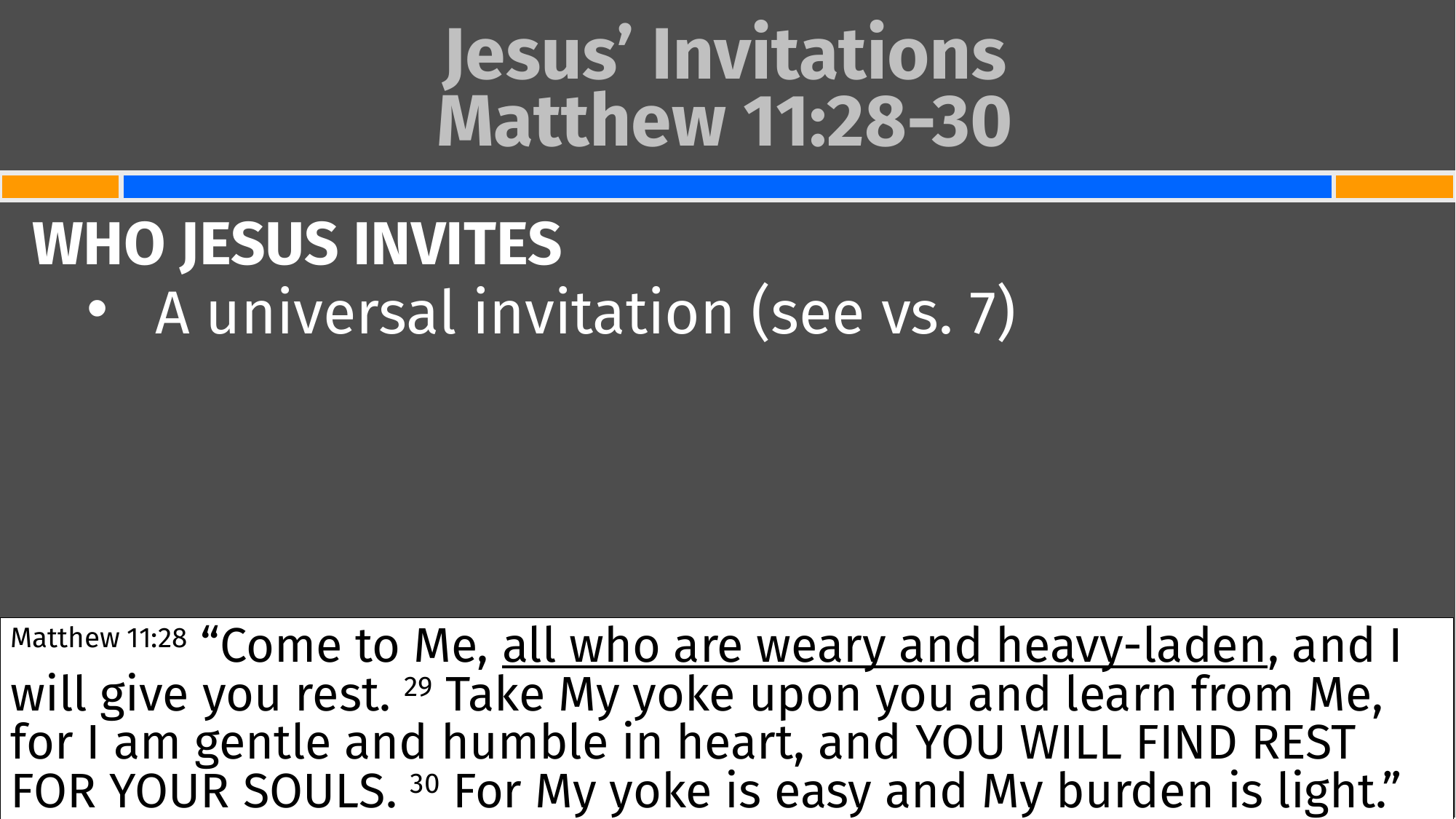

Jesus’ Invitations
Matthew 11:28-30
#

WHO JESUS INVITES
A universal invitation (see vs. 7)
Matthew 11:28 “Come to Me, all who are weary and heavy-laden, and I will give you rest. 29 Take My yoke upon you and learn from Me, for I am gentle and humble in heart, and you will find rest for your souls. 30 For My yoke is easy and My burden is light.”